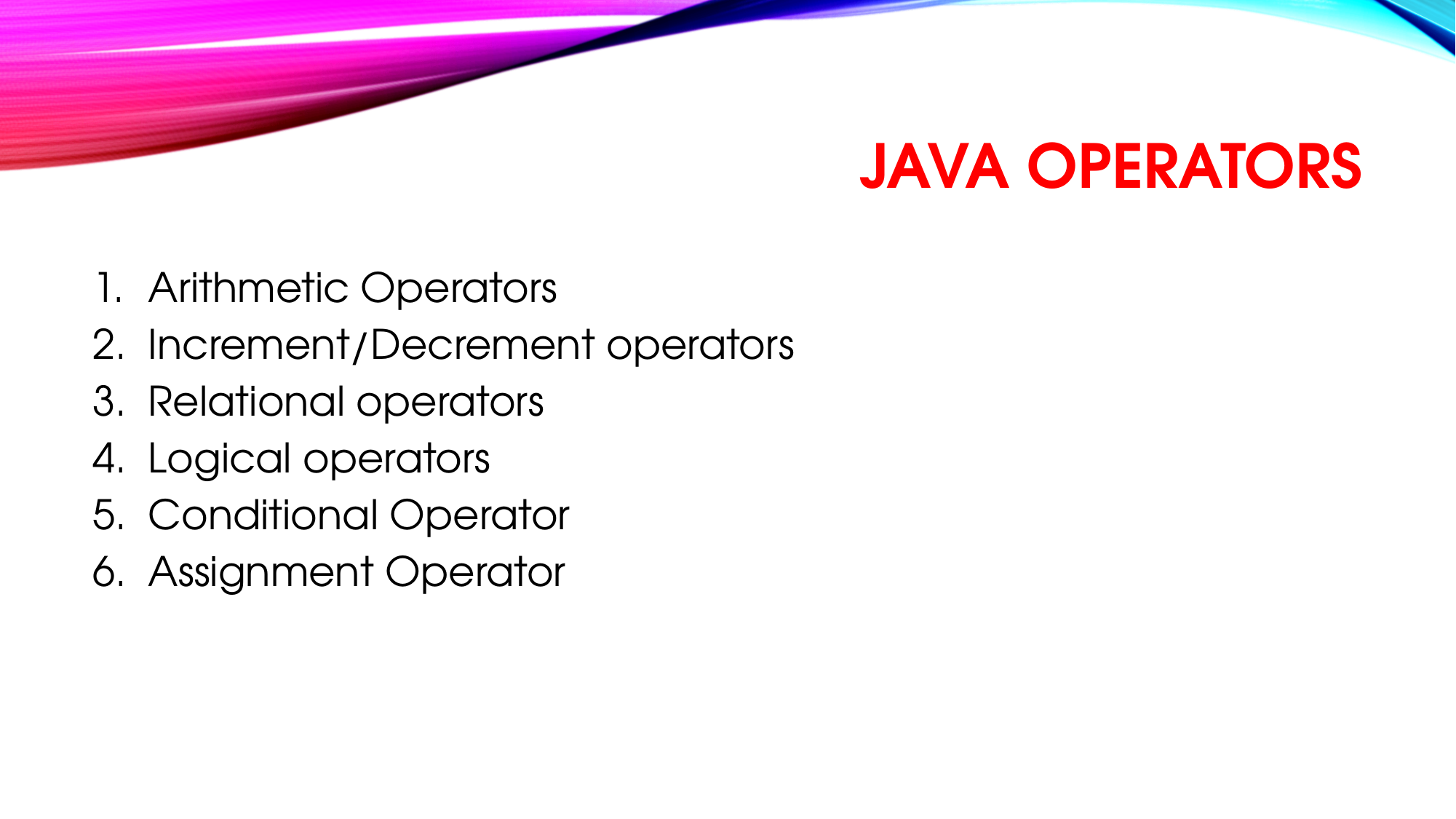

# Java Operators
Arithmetic Operators
Increment/Decrement operators
Relational operators
Logical operators
Conditional Operator
Assignment Operator